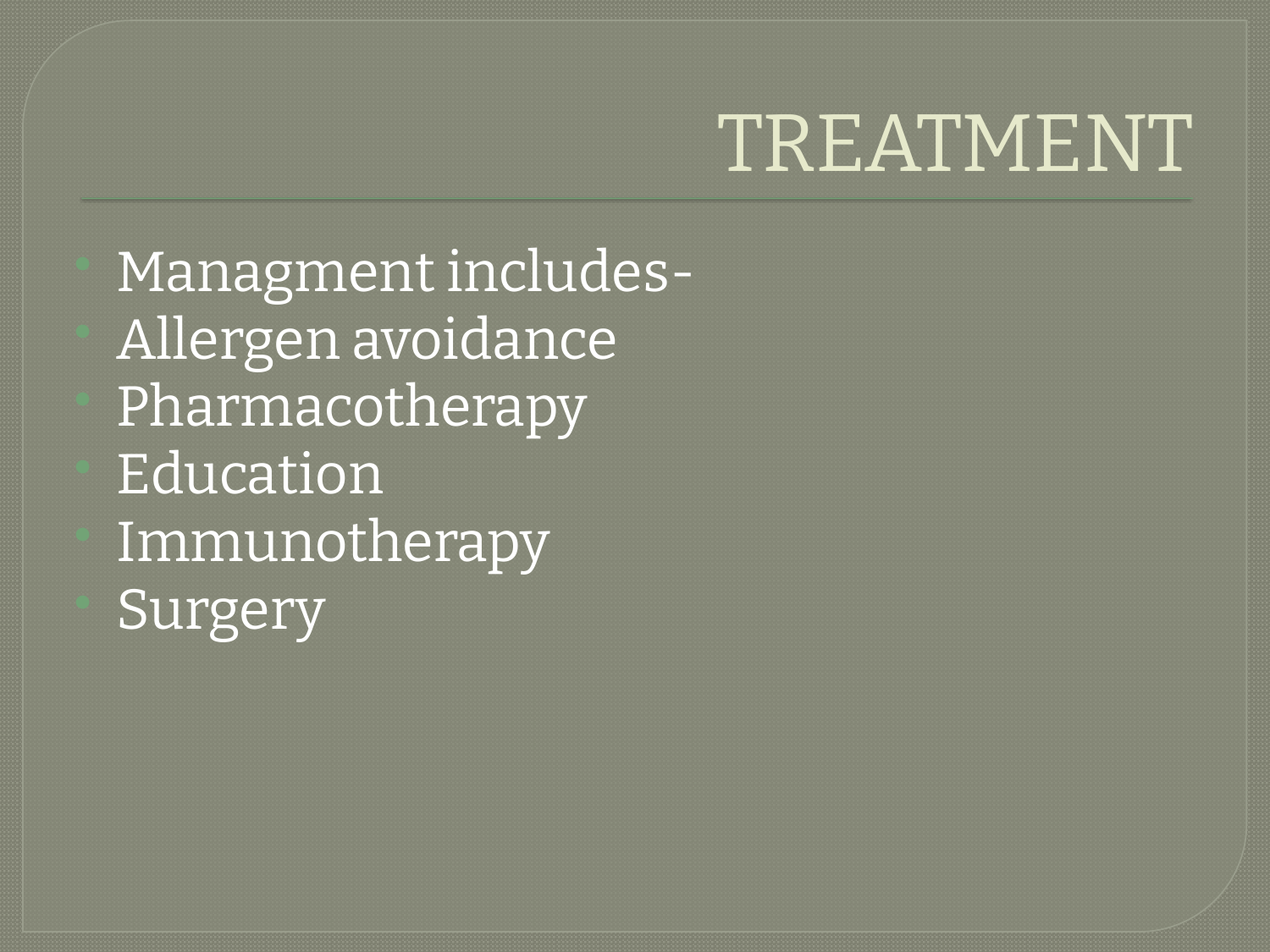

# TREATMENT
Managment includes-
Allergen avoidance
Pharmacotherapy
Education
Immunotherapy
Surgery